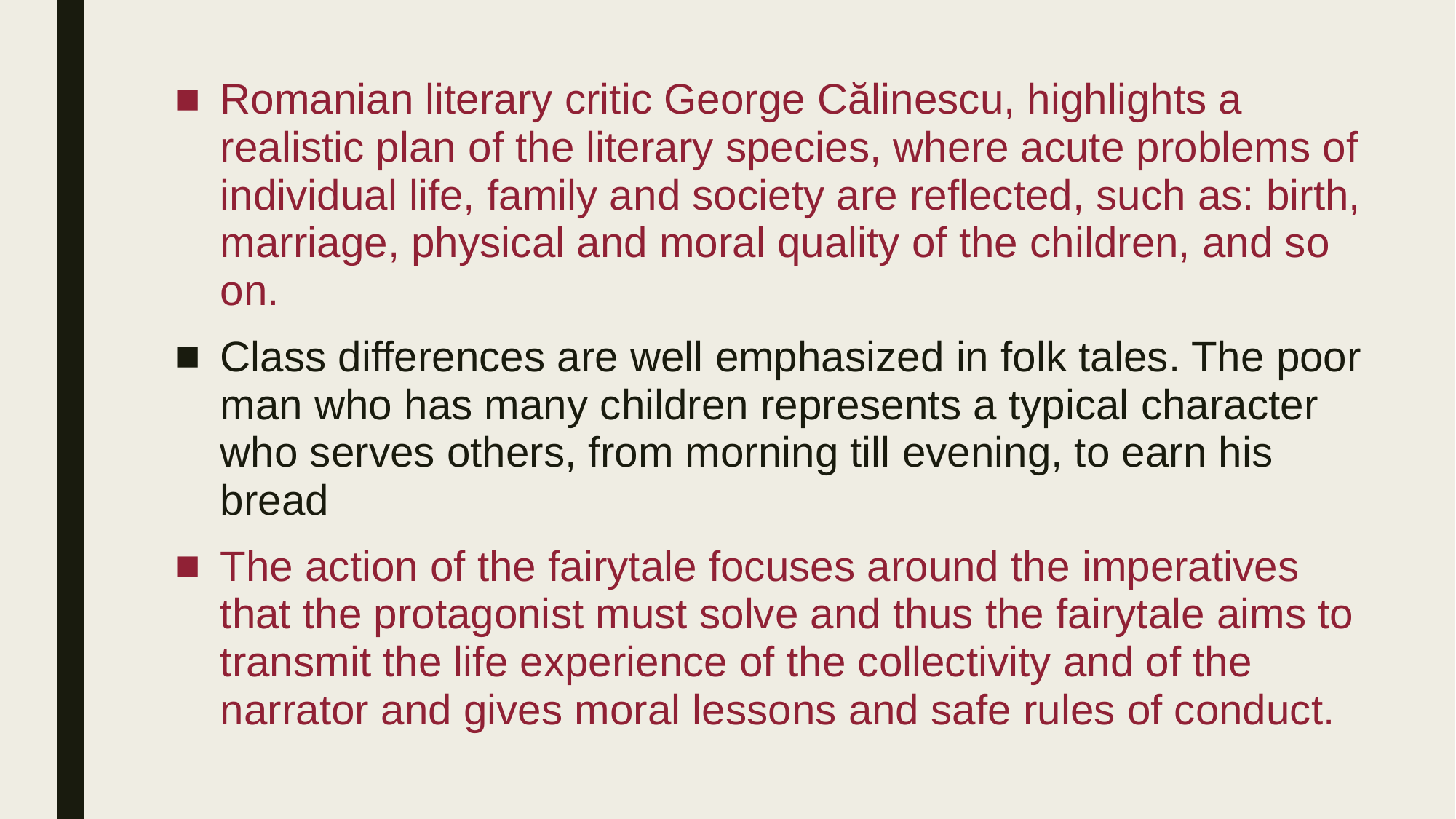

Romanian literary critic George Călinescu, highlights a realistic plan of the literary species, where acute problems of individual life, family and society are reflected, such as: birth, marriage, physical and moral quality of the children, and so on.
Class differences are well emphasized in folk tales. The poor man who has many children represents a typical character who serves others, from morning till evening, to earn his bread
The action of the fairytale focuses around the imperatives that the protagonist must solve and thus the fairytale aims to transmit the life experience of the collectivity and of the narrator and gives moral lessons and safe rules of conduct.